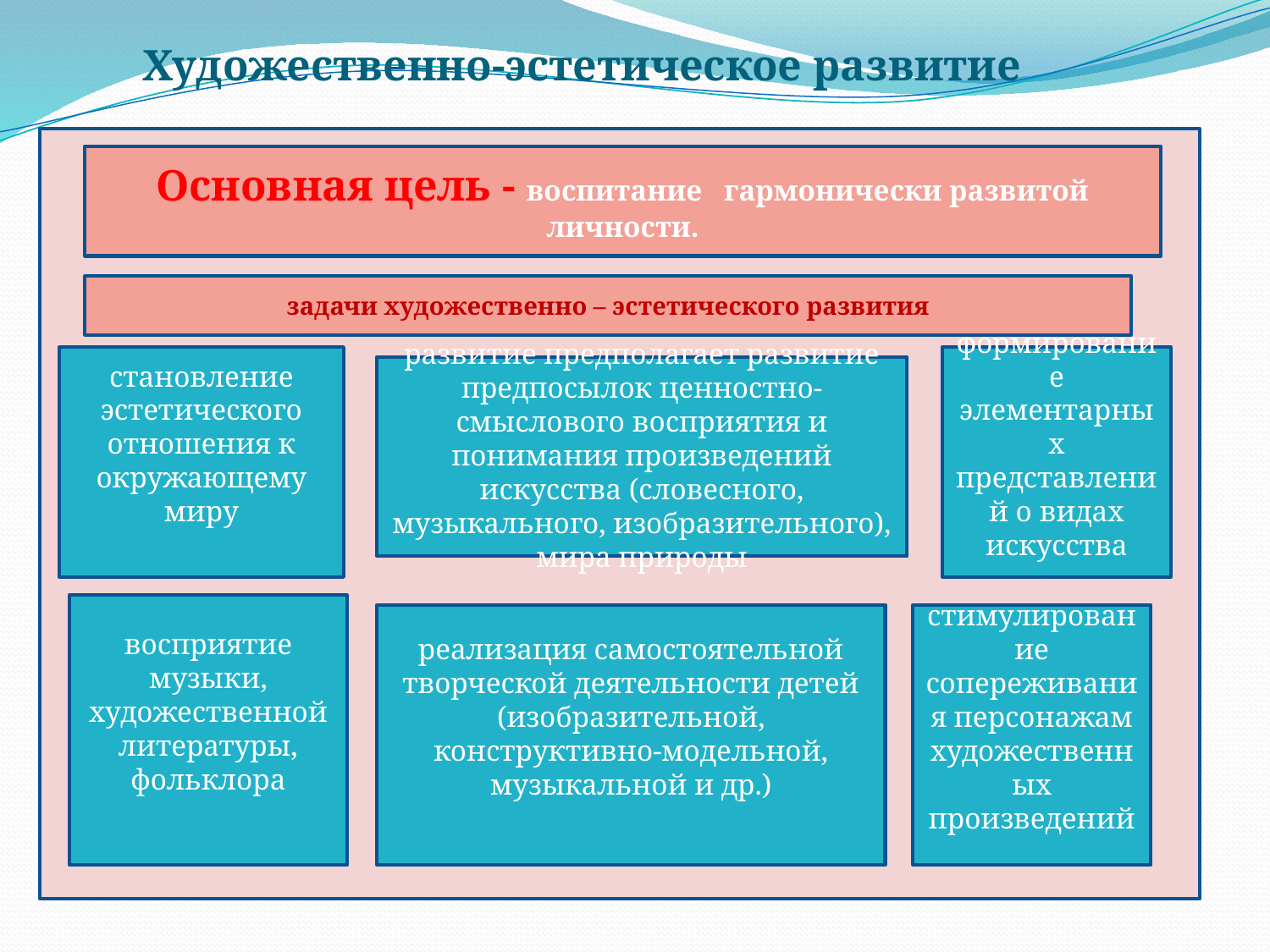

# Художественно-эстетическое развитие

Основная цель - воспитание   гармонически развитой личности.
задачи художественно – эстетического развития
становление эстетического отношения к окружающему миру

формирование элементарных представлений о видах искусства

развитие предполагает развитие предпосылок ценностно-смыслового восприятия и понимания произведений искусства (словесного, музыкального, изобразительного), мира природы

восприятие музыки, художественной литературы, фольклора

реализация самостоятельной творческой деятельности детей (изобразительной, конструктивно-модельной, музыкальной и др.)

стимулирование сопереживания персонажам художественных произведений